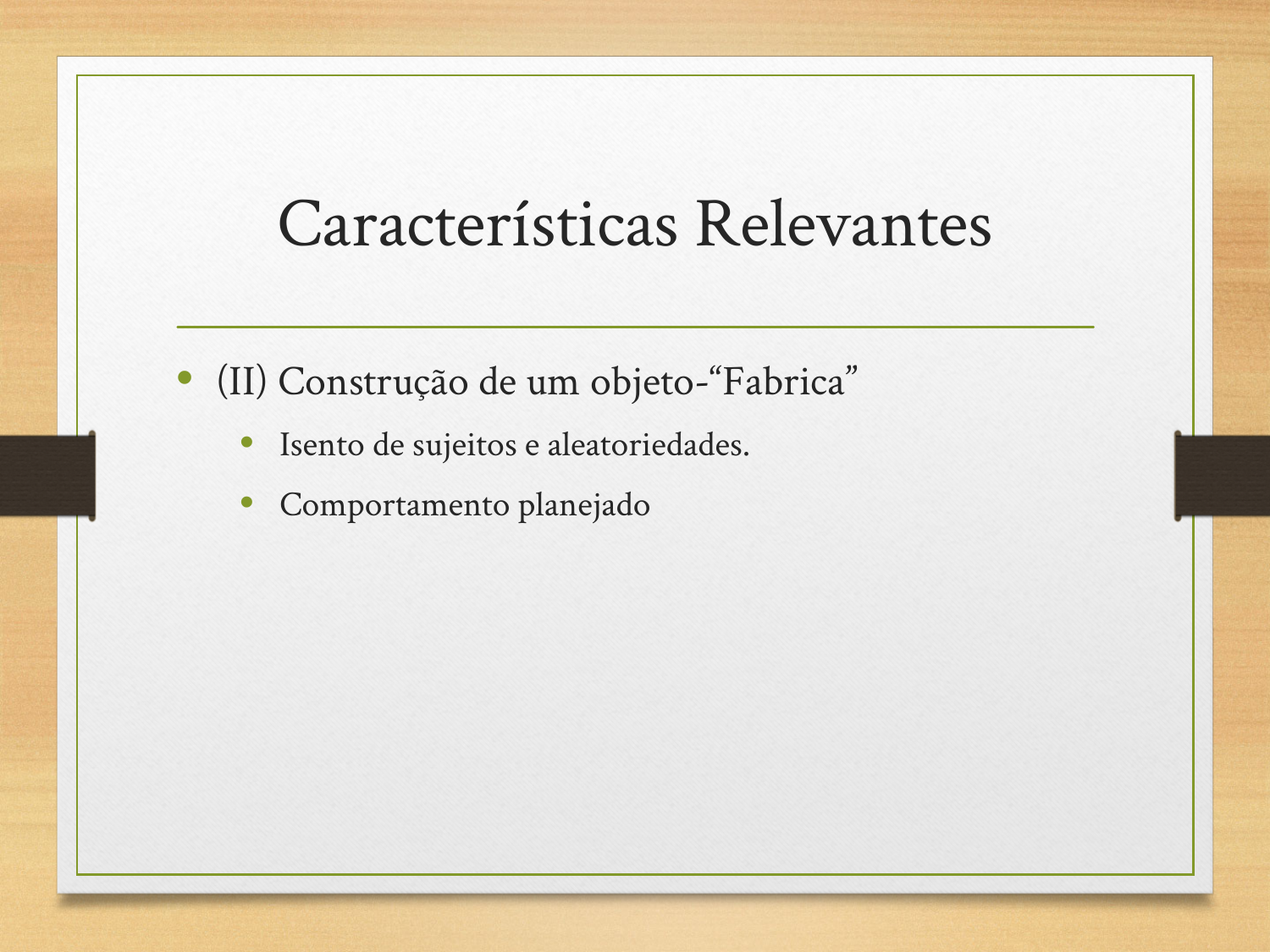

# Características Relevantes
(II) Construção de um objeto-“Fabrica”
Isento de sujeitos e aleatoriedades.
Comportamento planejado